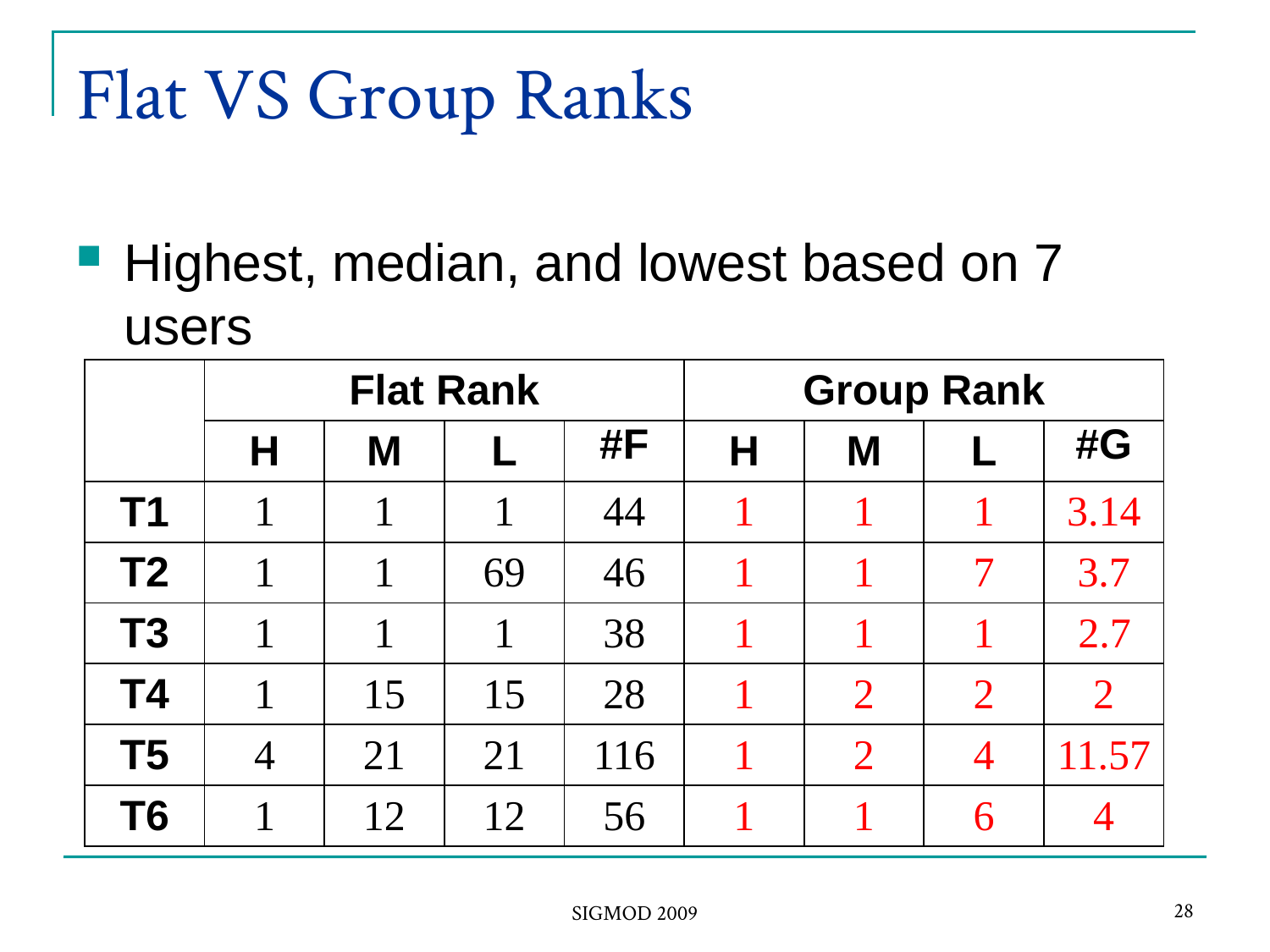

# Flat VS Group Ranks
Highest, median, and lowest based on 7 users
|  | Flat Rank |  |  |  | Group Rank |  |  |  |
| --- | --- | --- | --- | --- | --- | --- | --- | --- |
|  | H | M | L | #F | H | M | L | #G |
| T1 | 1 | 1 | 1 | 44 | 1 | 1 | 1 | 3.14 |
| T2 | 1 | 1 | 69 | 46 | 1 | 1 | 7 | 3.7 |
| T3 | 1 | 1 | 1 | 38 | 1 | 1 | 1 | 2.7 |
| T4 | 1 | 15 | 15 | 28 | 1 | 2 | 2 | 2 |
| T5 | 4 | 21 | 21 | 116 | 1 | 2 | 4 | 11.57 |
| T6 | 1 | 12 | 12 | 56 | 1 | 1 | 6 | 4 |
28
SIGMOD 2009